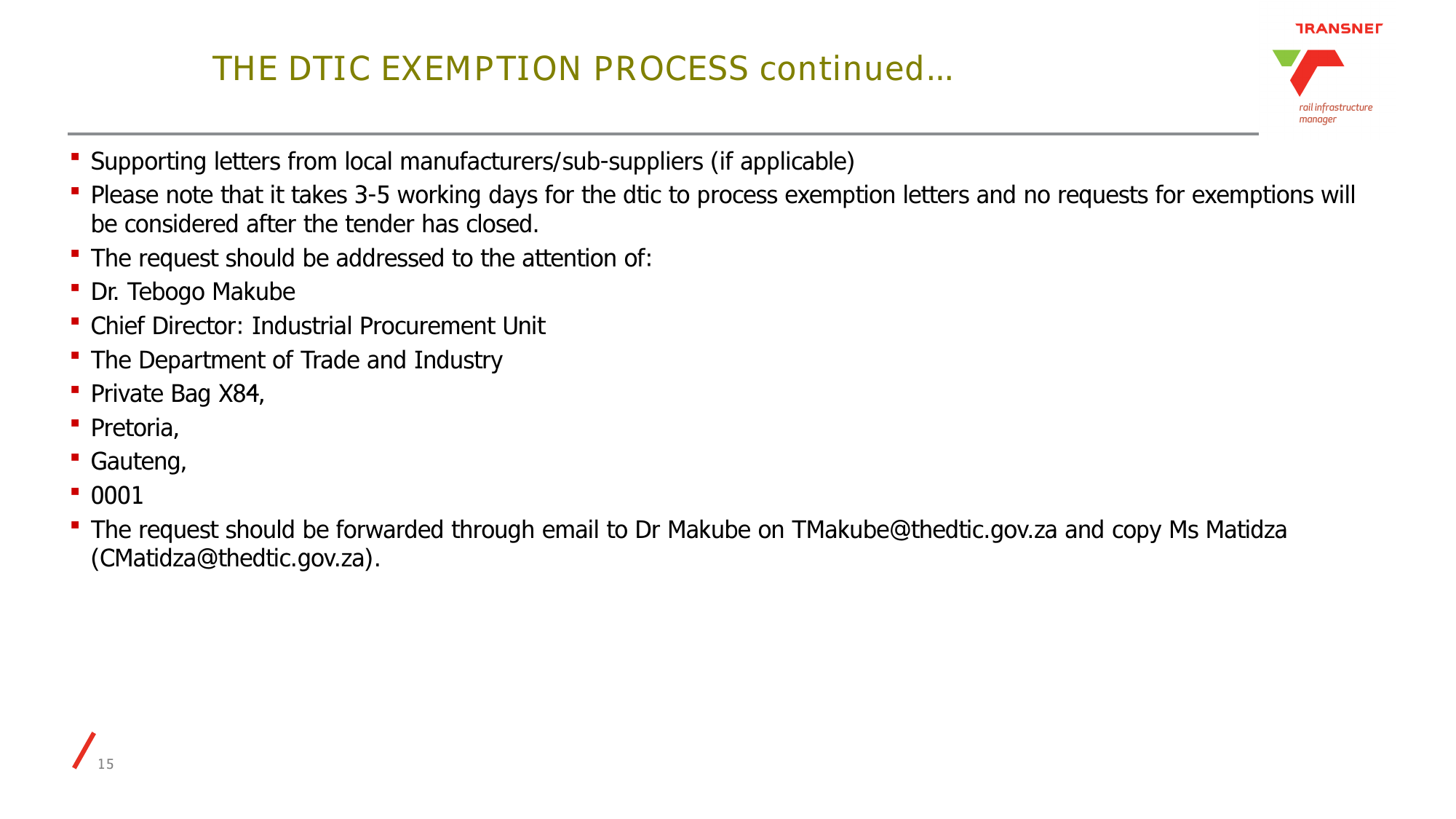

# THE DTIC EXEMPTION PROCESS continued…
Supporting letters from local manufacturers/sub-suppliers (if applicable)
Please note that it takes 3-5 working days for the dtic to process exemption letters and no requests for exemptions will be considered after the tender has closed.
The request should be addressed to the attention of:
Dr. Tebogo Makube
Chief Director: Industrial Procurement Unit
The Department of Trade and Industry
Private Bag X84,
Pretoria,
Gauteng,
0001
The request should be forwarded through email to Dr Makube on TMakube@thedtic.gov.za and copy Ms Matidza (CMatidza@thedtic.gov.za).